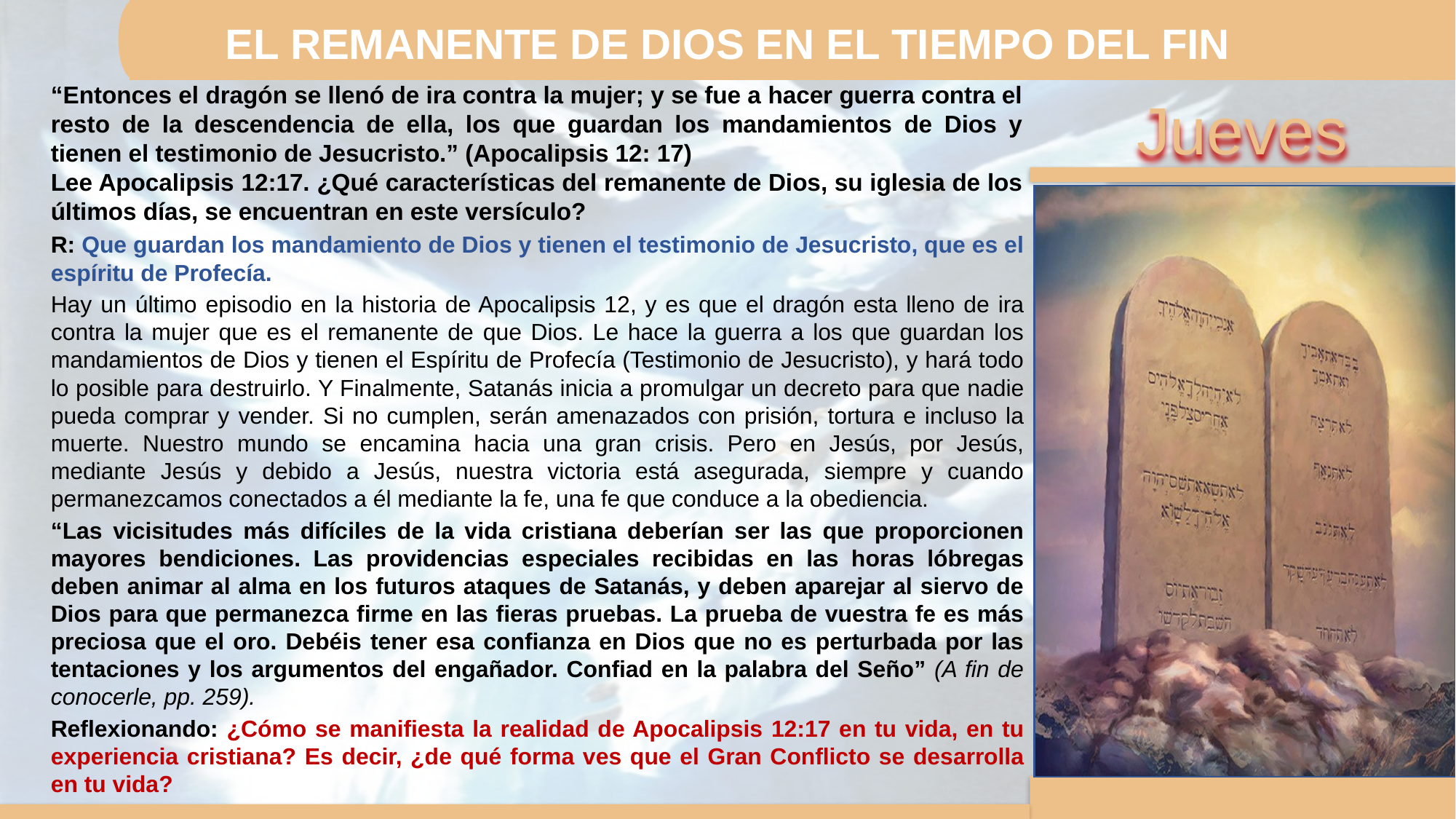

EL REMANENTE DE DIOS EN EL TIEMPO DEL FIN
“Entonces el dragón se llenó de ira contra la mujer; y se fue a hacer guerra contra el resto de la descendencia de ella, los que guardan los mandamientos de Dios y tienen el testimonio de Jesucristo.” (Apocalipsis 12: 17)
Lee Apocalipsis 12:17. ¿Qué características del remanente de Dios, su iglesia de los últimos días, se encuentran en este versículo?

R: Que guardan los mandamiento de Dios y tienen el testimonio de Jesucristo, que es el espíritu de Profecía.
Hay un último episodio en la historia de Apocalipsis 12, y es que el dragón esta lleno de ira contra la mujer que es el remanente de que Dios. Le hace la guerra a los que guardan los mandamientos de Dios y tienen el Espíritu de Profecía (Testimonio de Jesucristo), y hará todo lo posible para destruirlo. Y Finalmente, Satanás inicia a promulgar un decreto para que nadie pueda comprar y vender. Si no cumplen, serán amenazados con prisión, tortura e incluso la muerte. Nuestro mundo se encamina hacia una gran crisis. Pero en Jesús, por Jesús, mediante Jesús y debido a Jesús, nuestra victoria está asegurada, siempre y cuando permanezcamos conectados a él mediante la fe, una fe que conduce a la obediencia.
“Las vicisitudes más difíciles de la vida cristiana deberían ser las que proporcionen mayores bendiciones. Las providencias especiales recibidas en las horas lóbregas deben animar al alma en los futuros ataques de Satanás, y deben aparejar al siervo de Dios para que permanezca firme en las fieras pruebas. La prueba de vuestra fe es más preciosa que el oro. Debéis tener esa confianza en Dios que no es perturbada por las tentaciones y los argumentos del engañador. Confiad en la palabra del Seño” (A fin de conocerle, pp. 259).
Reflexionando: ¿Cómo se manifiesta la realidad de Apocalipsis 12:17 en tu vida, en tu experiencia cristiana? Es decir, ¿de qué forma ves que el Gran Conflicto se desarrolla en tu vida?